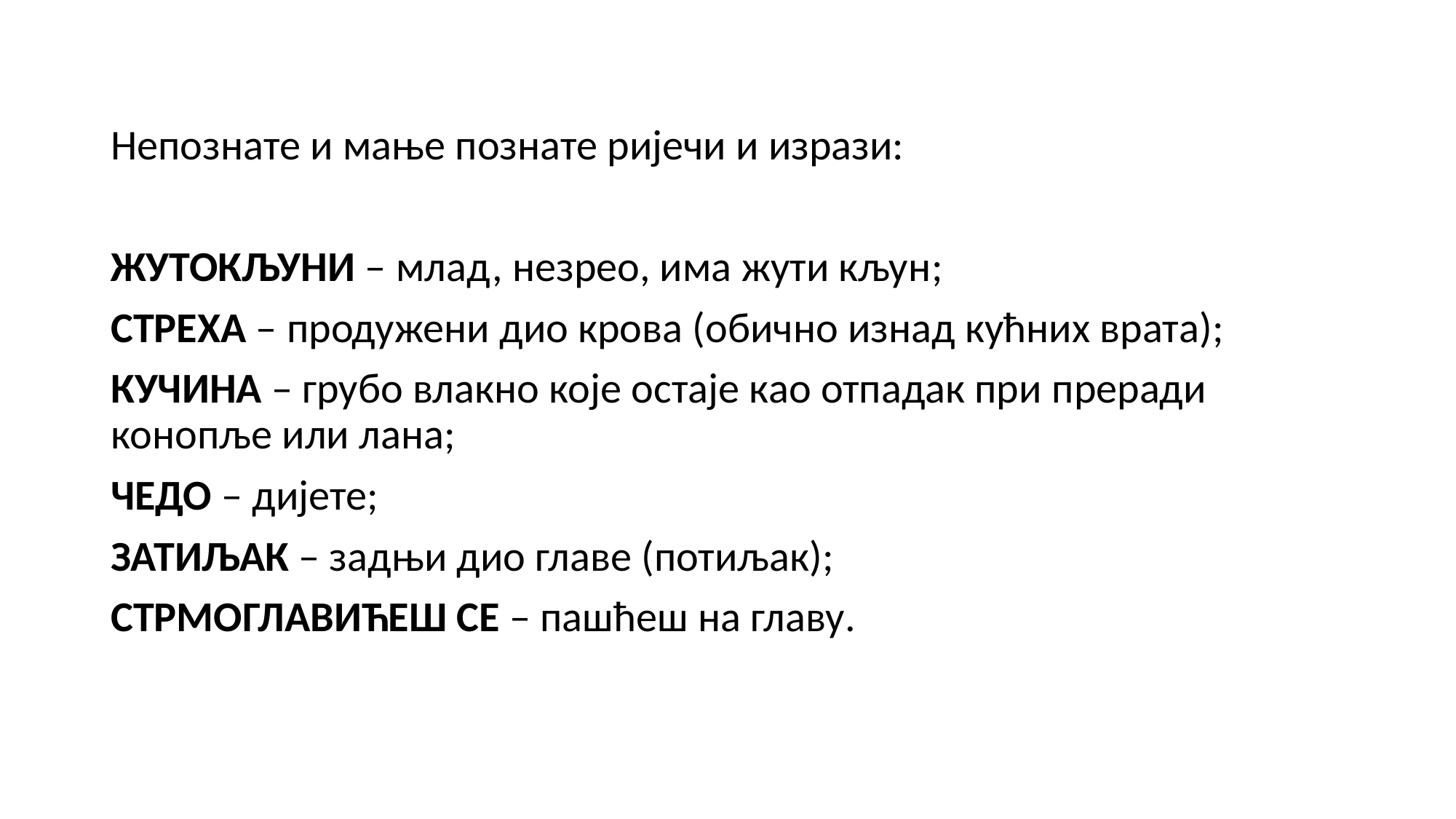

Непознате и мање познате ријечи и изрази:

ЖУТОКЉУНИ – млад, незрео, има жути кљун;
СТРЕХА – продужени дио крова (обично изнад кућних врата);
КУЧИНА – грубо влакно које остаје као отпадак при преради конопље или лана;
ЧЕДО – дијете;
ЗАТИЉАК – задњи дио главе (потиљак);
СТРМОГЛАВИЋЕШ СЕ – пашћеш на главу.